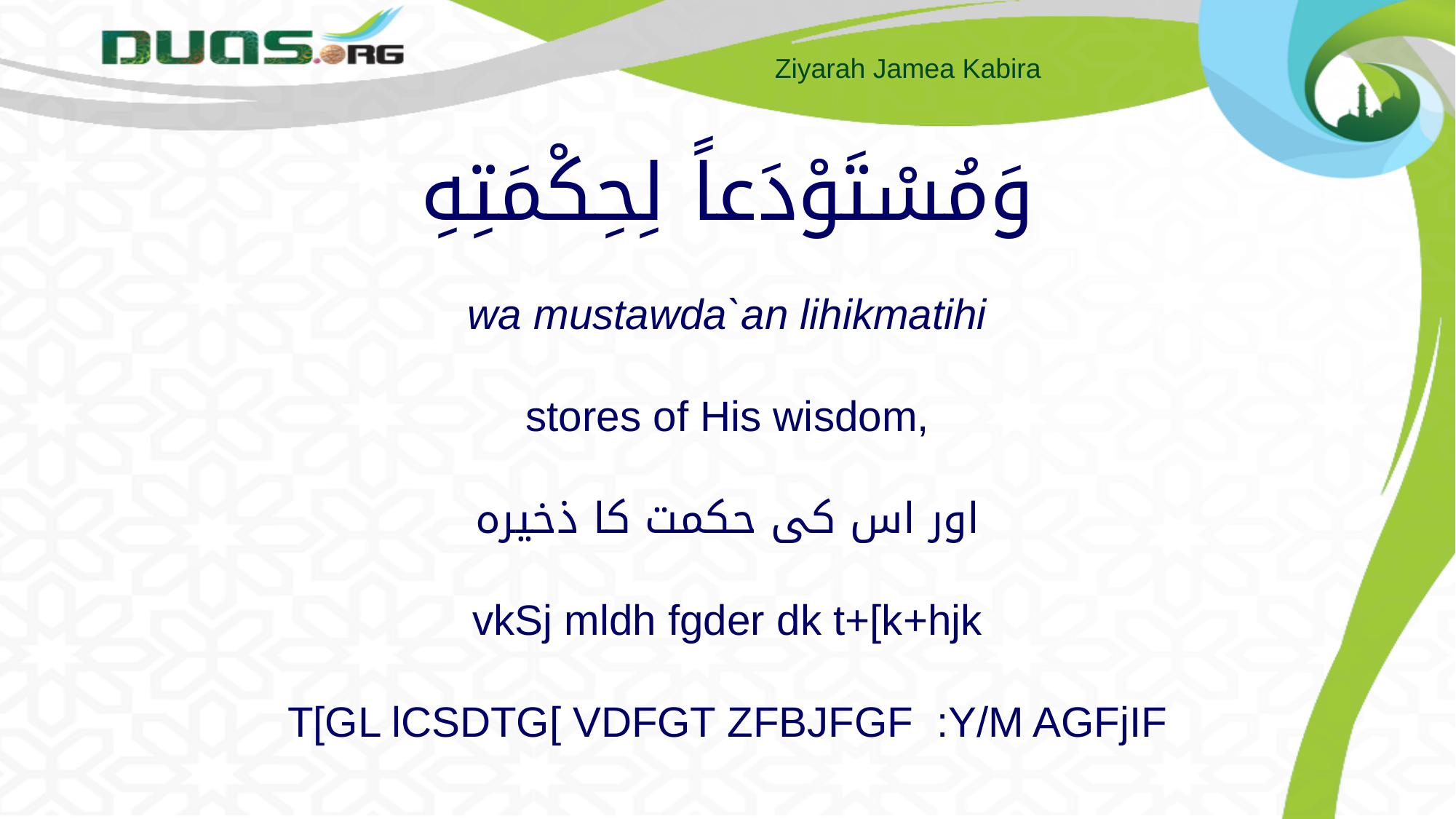

# وَمُسْتَوْدَعاً لِحِكْمَتِهِ wa mustawda`an lihikmatihi stores of His wisdom, اور اس کی حکمت کا ذخیرہ vkSj mldh fgder dk t+[k+hjk T[GL lCSDTG[ VDFGT ZFBJFGF  :Y/M AGFjIF